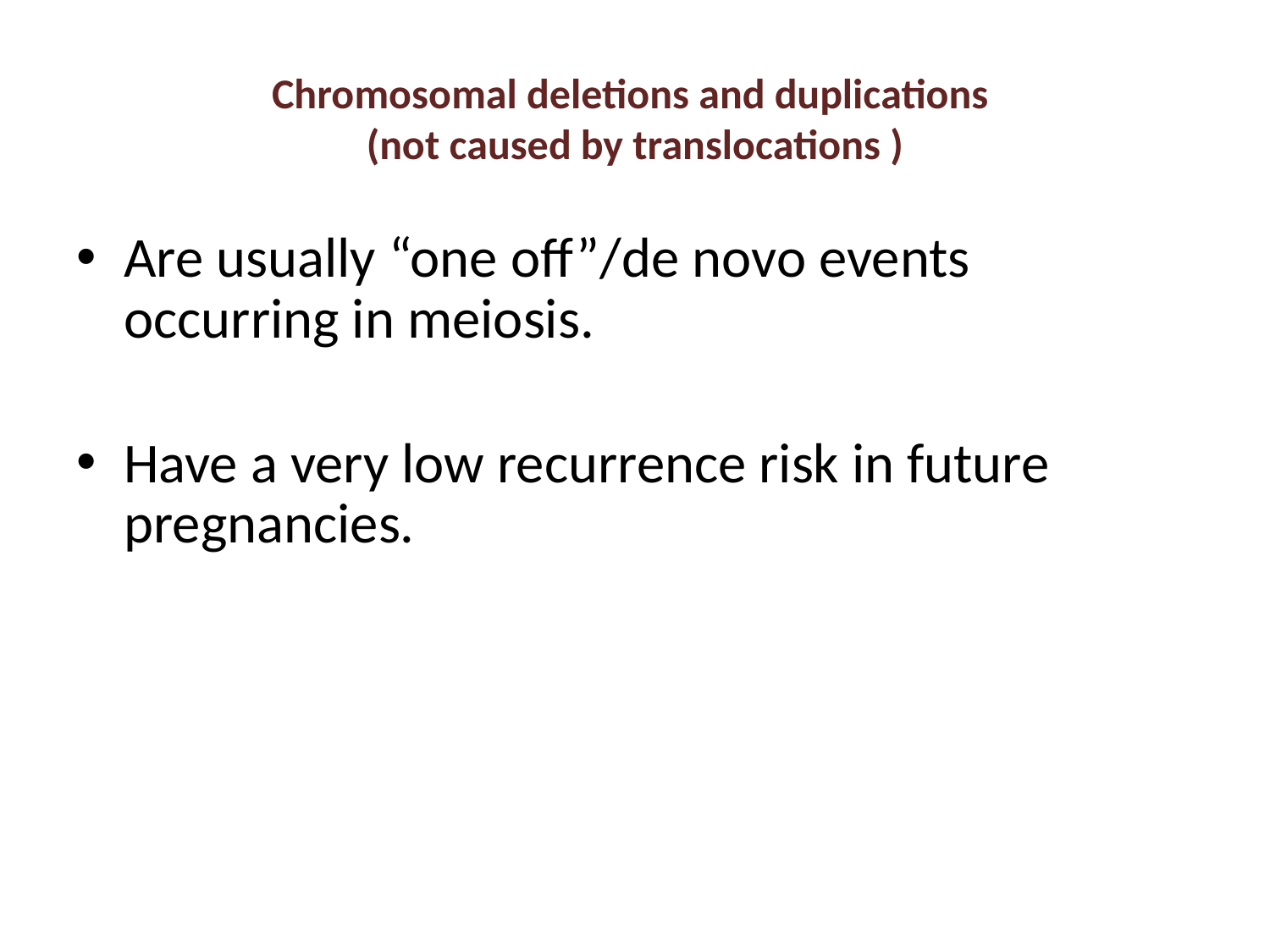

# Chromosomal deletions and duplications (not caused by translocations )
Are usually “one off”/de novo events occurring in meiosis.

Have a very low recurrence risk in future pregnancies.